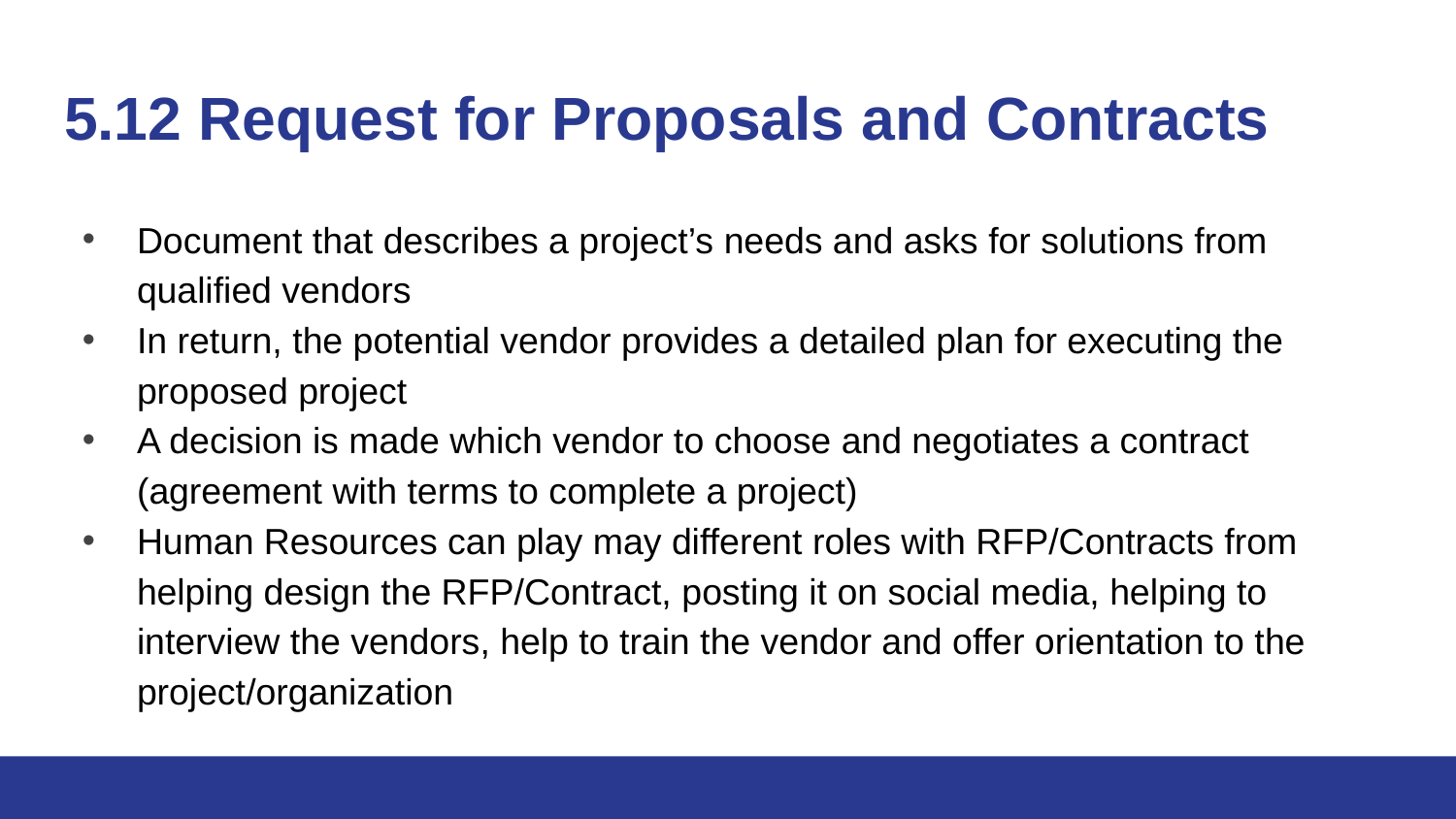

# 5.12 Request for Proposals and Contracts
Document that describes a project’s needs and asks for solutions from qualified vendors
In return, the potential vendor provides a detailed plan for executing the proposed project
A decision is made which vendor to choose and negotiates a contract (agreement with terms to complete a project)
Human Resources can play may different roles with RFP/Contracts from helping design the RFP/Contract, posting it on social media, helping to interview the vendors, help to train the vendor and offer orientation to the project/organization